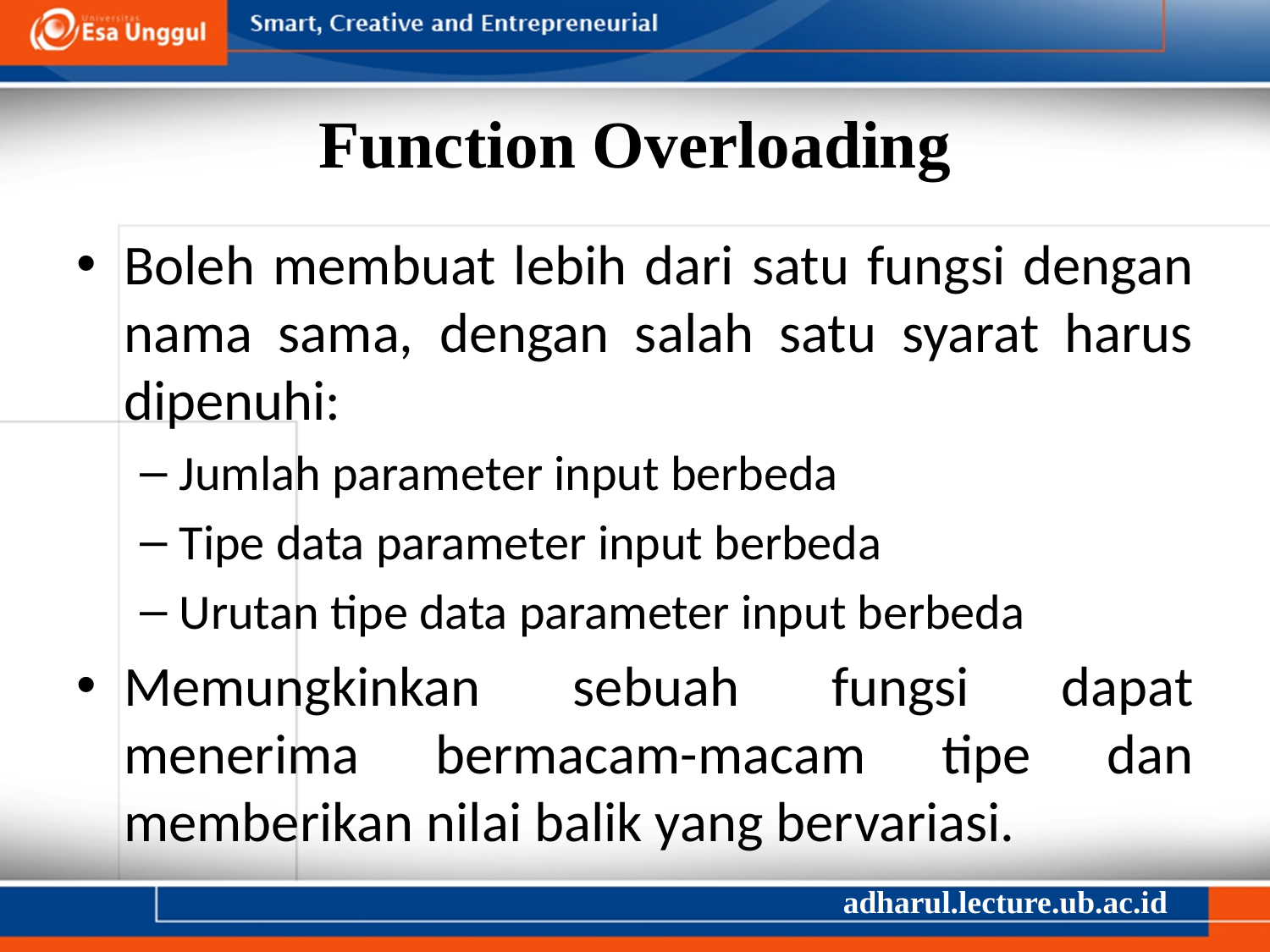

# Function Overloading
Boleh membuat lebih dari satu fungsi dengan nama sama, dengan salah satu syarat harus dipenuhi:
Jumlah parameter input berbeda
Tipe data parameter input berbeda
Urutan tipe data parameter input berbeda
Memungkinkan sebuah fungsi dapat menerima bermacam-macam tipe dan memberikan nilai balik yang bervariasi.

adharul.lecture.ub.ac.id